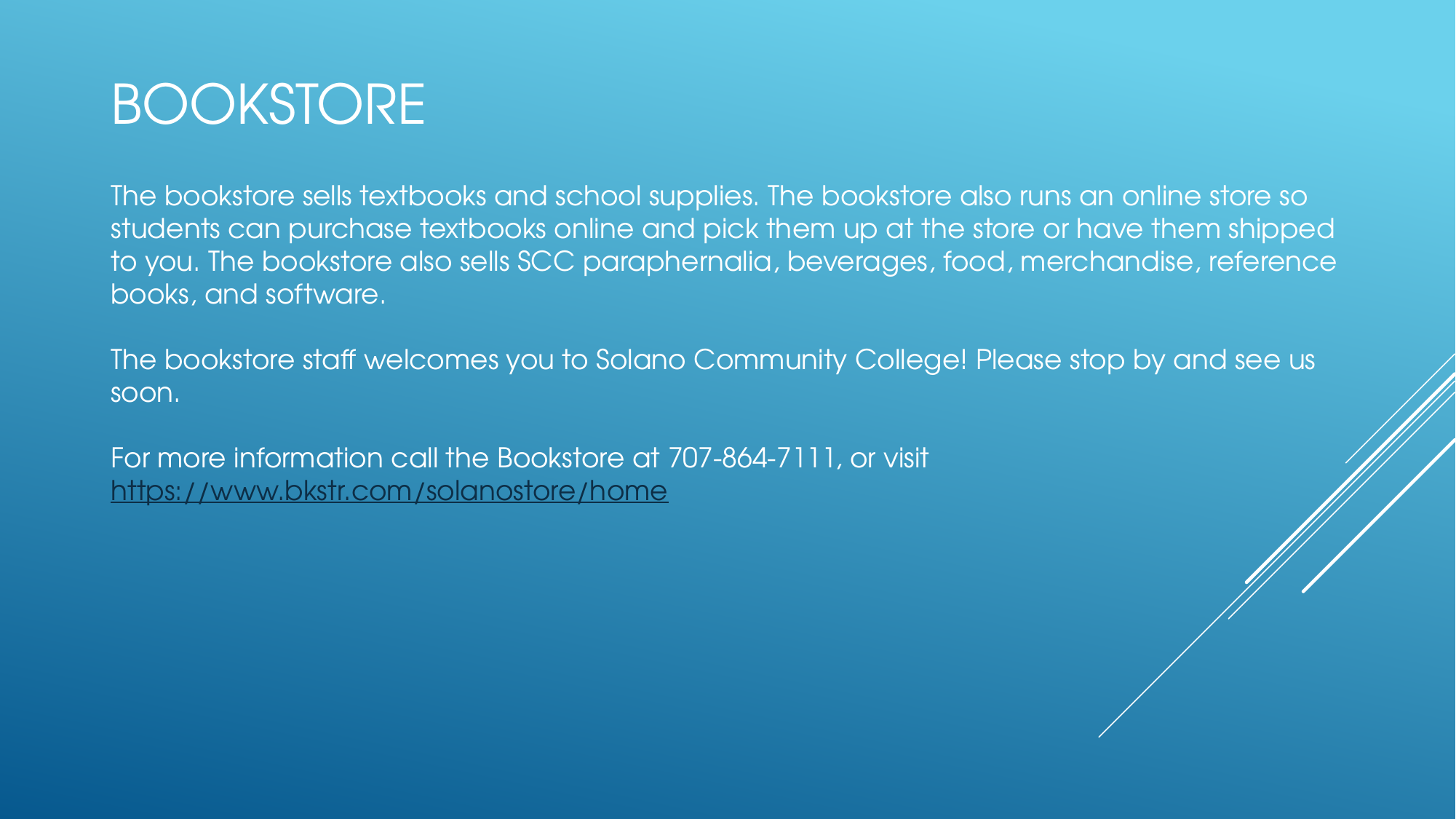

# Bookstore
The bookstore sells textbooks and school supplies. The bookstore also runs an online store so students can purchase textbooks online and pick them up at the store or have them shipped to you. The bookstore also sells SCC paraphernalia, beverages, food, merchandise, reference books, and software.
The bookstore staff welcomes you to Solano Community College! Please stop by and see us soon.
For more information call the Bookstore at 707-864-7111, or visit https://www.bkstr.com/solanostore/home